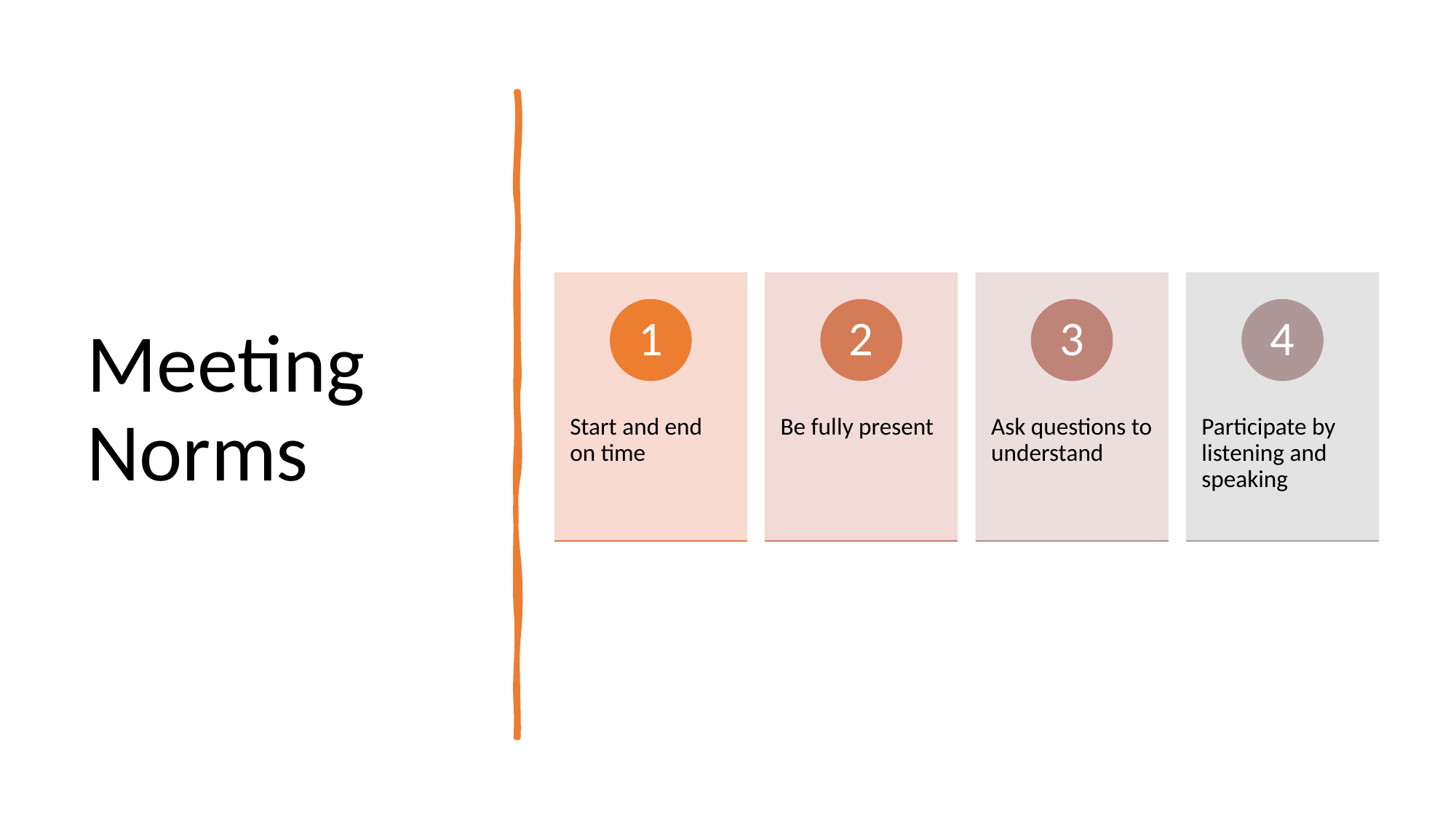

Start and end on time
1
Be fully present
2
Ask questions to understand
3
Participate by listening and speaking
4
# Meeting Norms